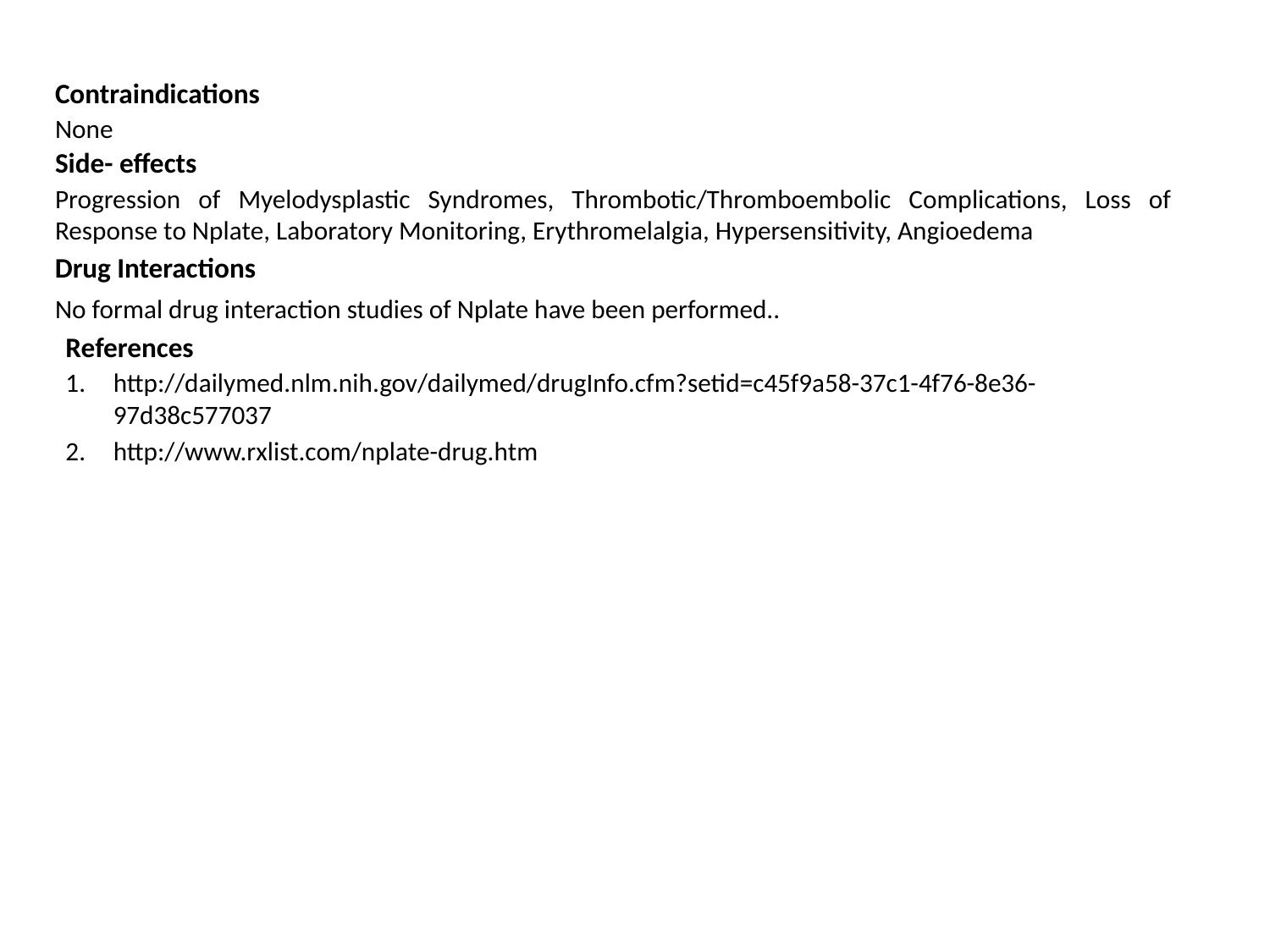

Contraindications
None
Side- effects
Progression of Myelodysplastic Syndromes, Thrombotic/Thromboembolic Complications, Loss of Response to Nplate, Laboratory Monitoring, Erythromelalgia, Hypersensitivity, Angioedema
Drug Interactions
No formal drug interaction studies of Nplate have been performed..
References
http://dailymed.nlm.nih.gov/dailymed/drugInfo.cfm?setid=c45f9a58-37c1-4f76-8e36-97d38c577037
http://www.rxlist.com/nplate-drug.htm